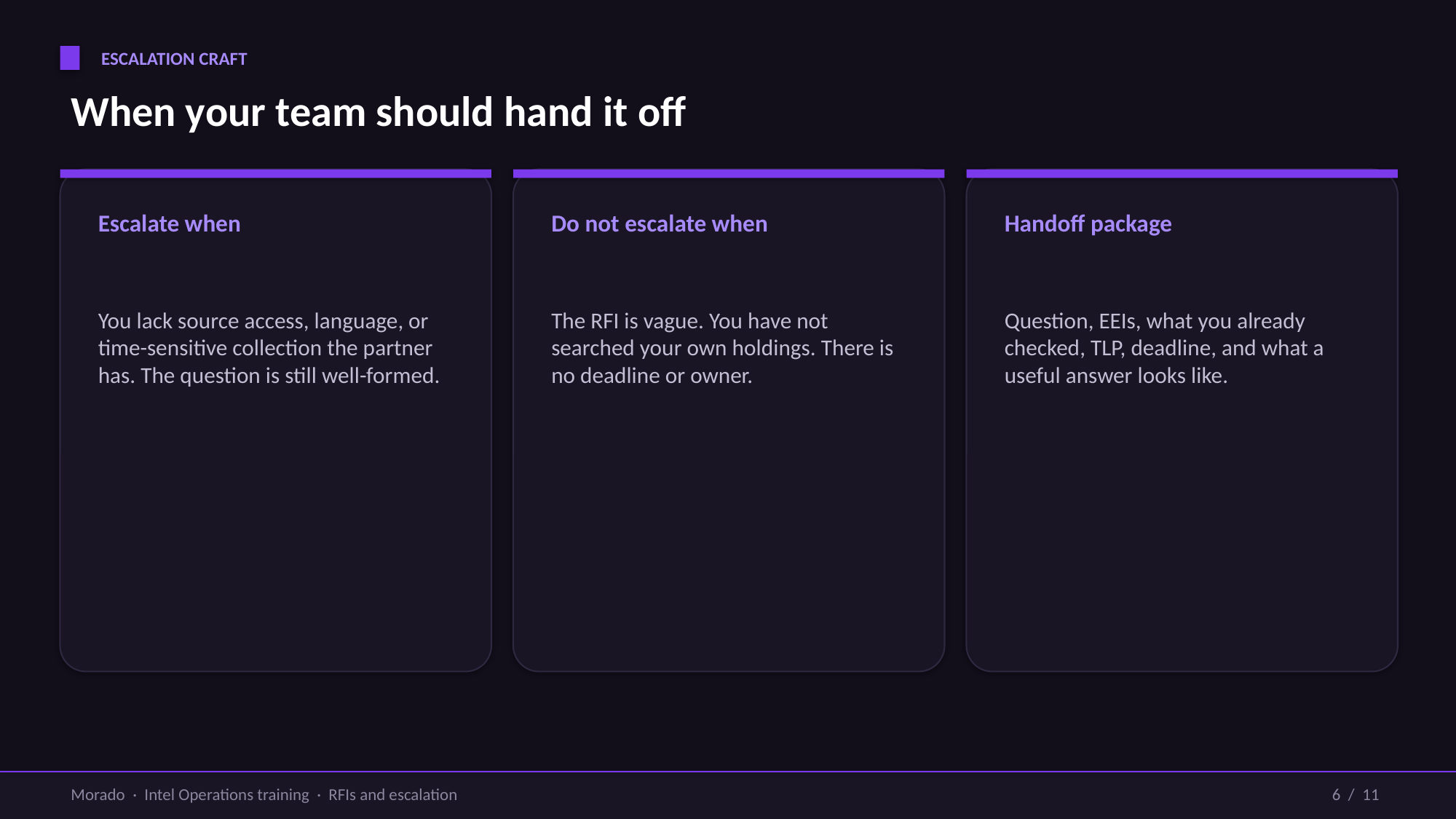

ESCALATION CRAFT

When your team should hand it off

Escalate when
Do not escalate when
Handoff package
You lack source access, language, or time-sensitive collection the partner has. The question is still well-formed.
The RFI is vague. You have not searched your own holdings. There is no deadline or owner.
Question, EEIs, what you already checked, TLP, deadline, and what a useful answer looks like.

Morado  ·  Intel Operations training  ·  RFIs and escalation
6  /  11